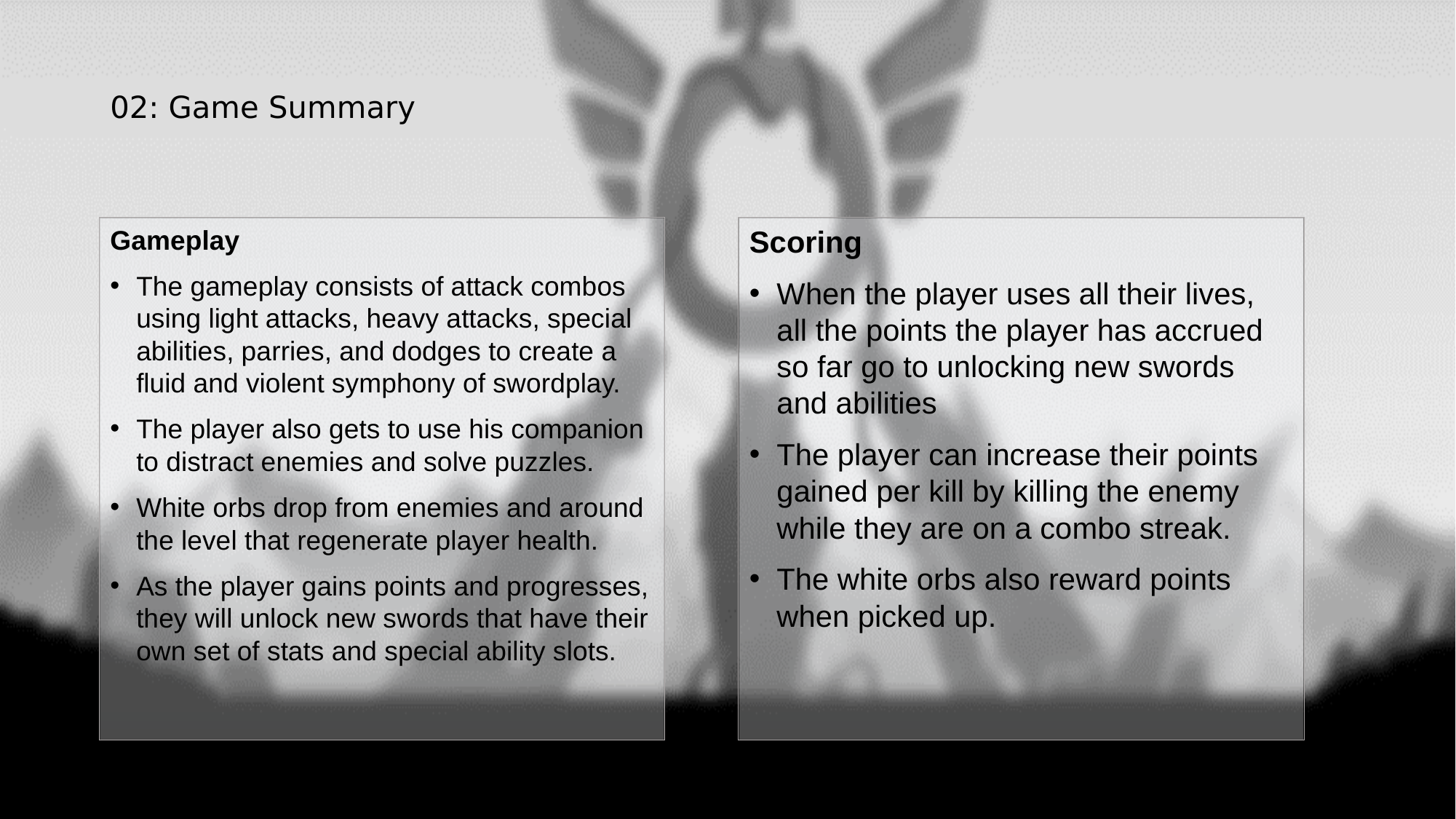

# 02: Game Summary
Gameplay
The gameplay consists of attack combos using light attacks, heavy attacks, special abilities, parries, and dodges to create a fluid and violent symphony of swordplay.
The player also gets to use his companion to distract enemies and solve puzzles.
White orbs drop from enemies and around the level that regenerate player health.
As the player gains points and progresses, they will unlock new swords that have their own set of stats and special ability slots.
Scoring
When the player uses all their lives, all the points the player has accrued so far go to unlocking new swords and abilities
The player can increase their points gained per kill by killing the enemy while they are on a combo streak.
The white orbs also reward points when picked up.